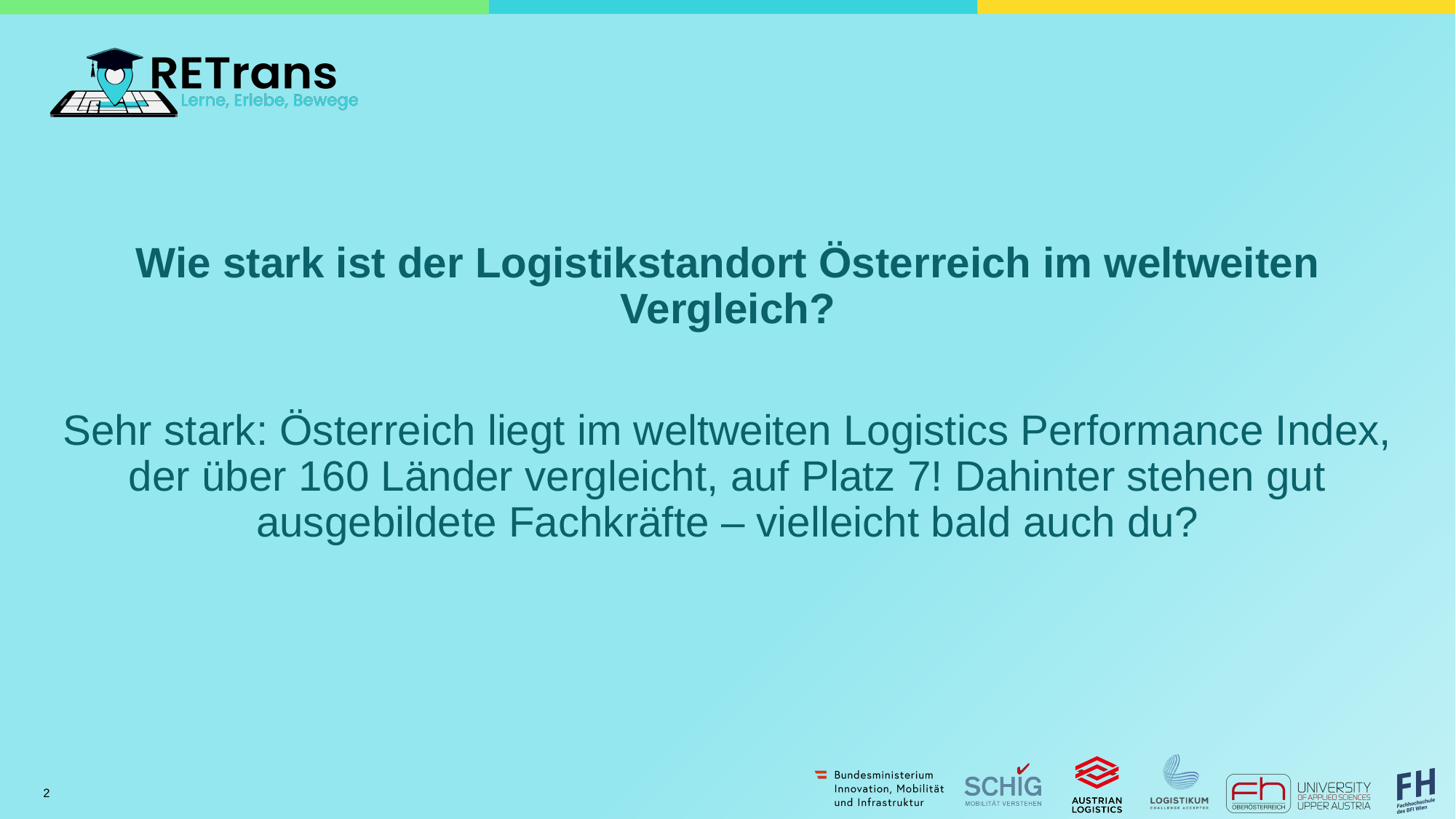

Wie stark ist der Logistikstandort Österreich im weltweiten Vergleich?

Sehr stark: Österreich liegt im weltweiten Logistics Performance Index, der über 160 Länder vergleicht, auf Platz 7! Dahinter stehen gut ausgebildete Fachkräfte – vielleicht bald auch du?